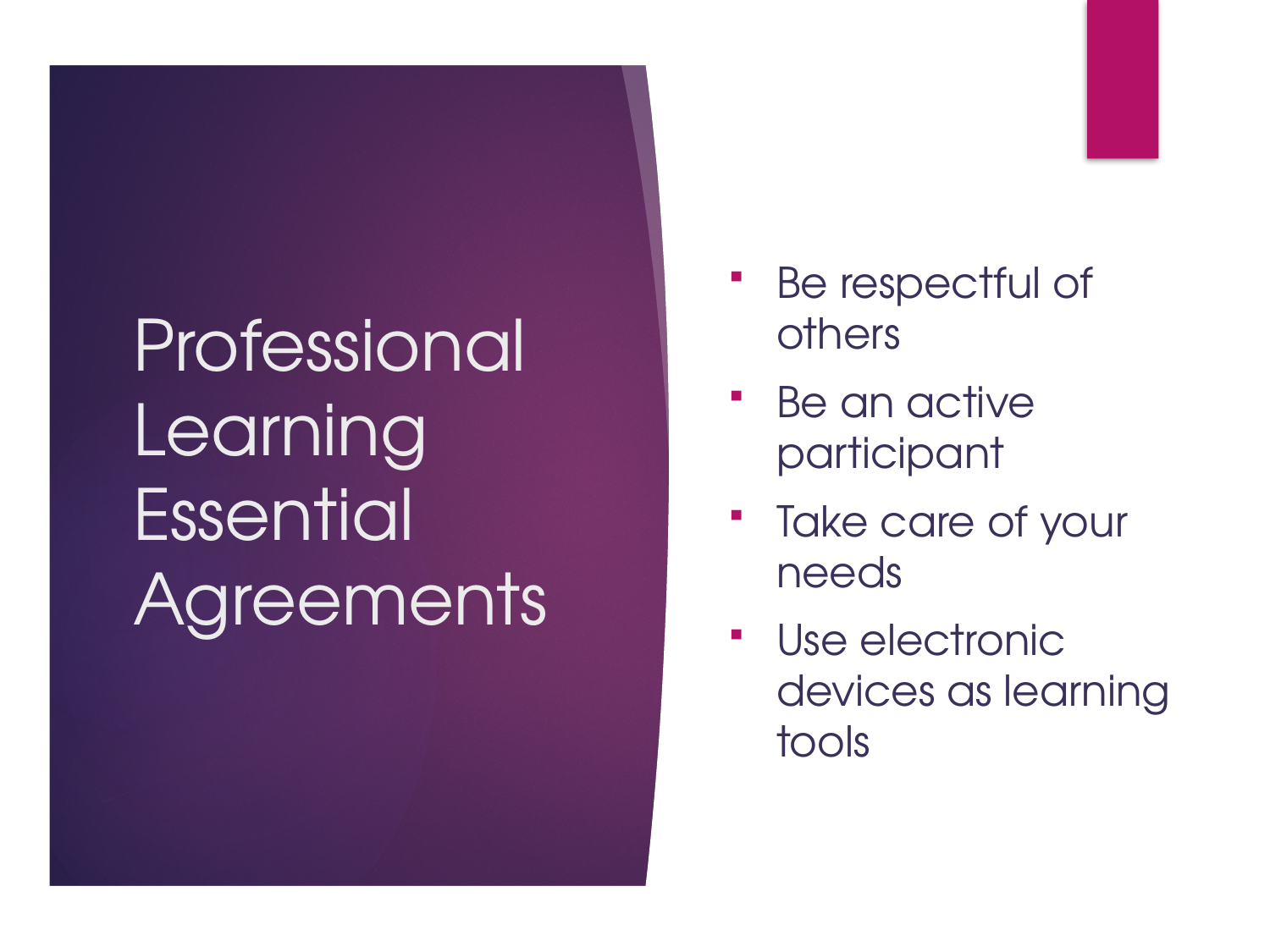

# Professional Learning Essential Agreements

Be respectful of others
Be an active participant
Take care of your needs
Use electronic devices as learning tools